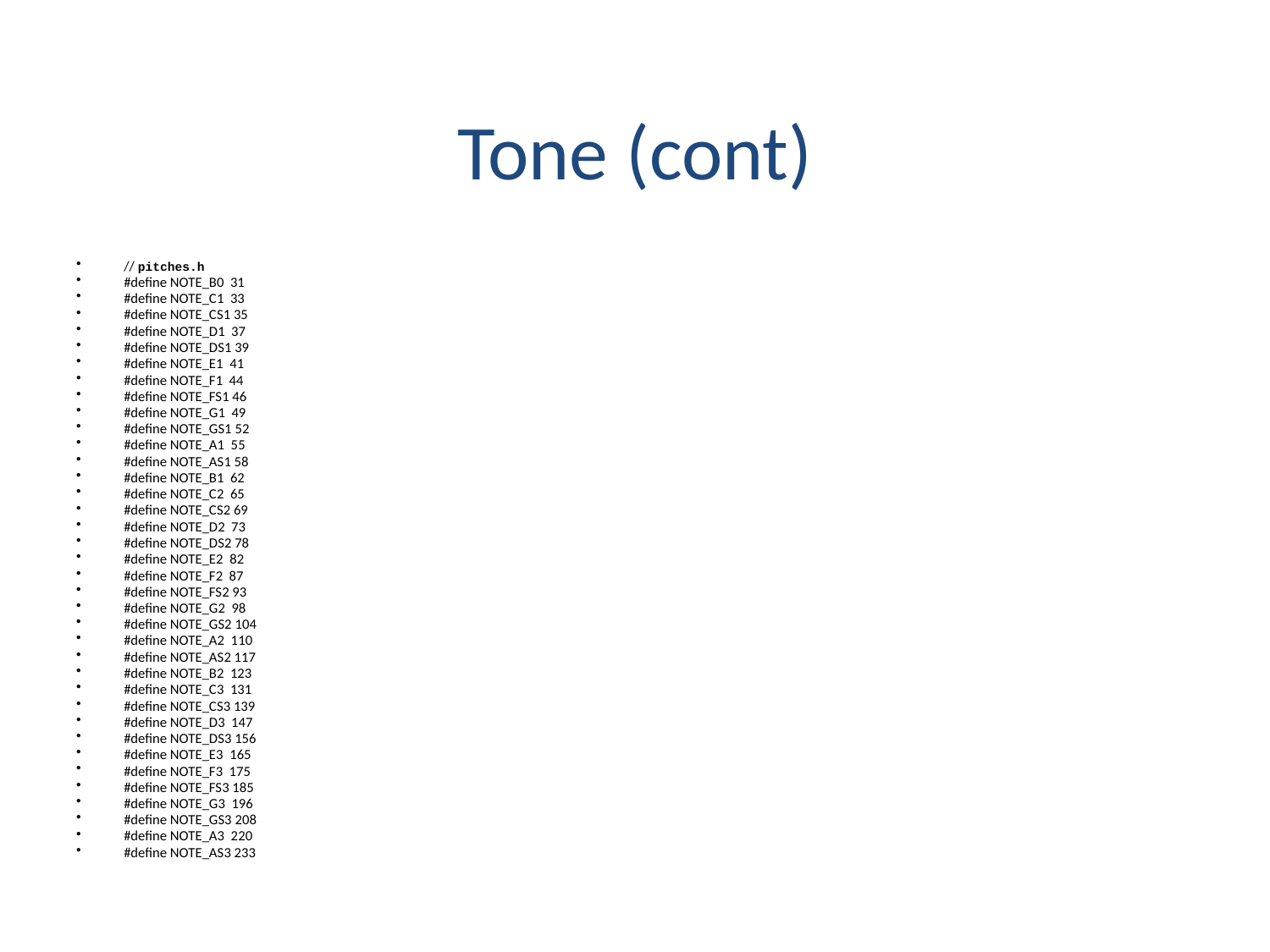

Tone (cont)
// pitches.h
#define NOTE_B0  31
#define NOTE_C1  33
#define NOTE_CS1 35
#define NOTE_D1  37
#define NOTE_DS1 39
#define NOTE_E1  41
#define NOTE_F1  44
#define NOTE_FS1 46
#define NOTE_G1  49
#define NOTE_GS1 52
#define NOTE_A1  55
#define NOTE_AS1 58
#define NOTE_B1  62
#define NOTE_C2  65
#define NOTE_CS2 69
#define NOTE_D2  73
#define NOTE_DS2 78
#define NOTE_E2  82
#define NOTE_F2  87
#define NOTE_FS2 93
#define NOTE_G2  98
#define NOTE_GS2 104
#define NOTE_A2  110
#define NOTE_AS2 117
#define NOTE_B2  123
#define NOTE_C3  131
#define NOTE_CS3 139
#define NOTE_D3  147
#define NOTE_DS3 156
#define NOTE_E3  165
#define NOTE_F3  175
#define NOTE_FS3 185
#define NOTE_G3  196
#define NOTE_GS3 208
#define NOTE_A3  220
#define NOTE_AS3 233